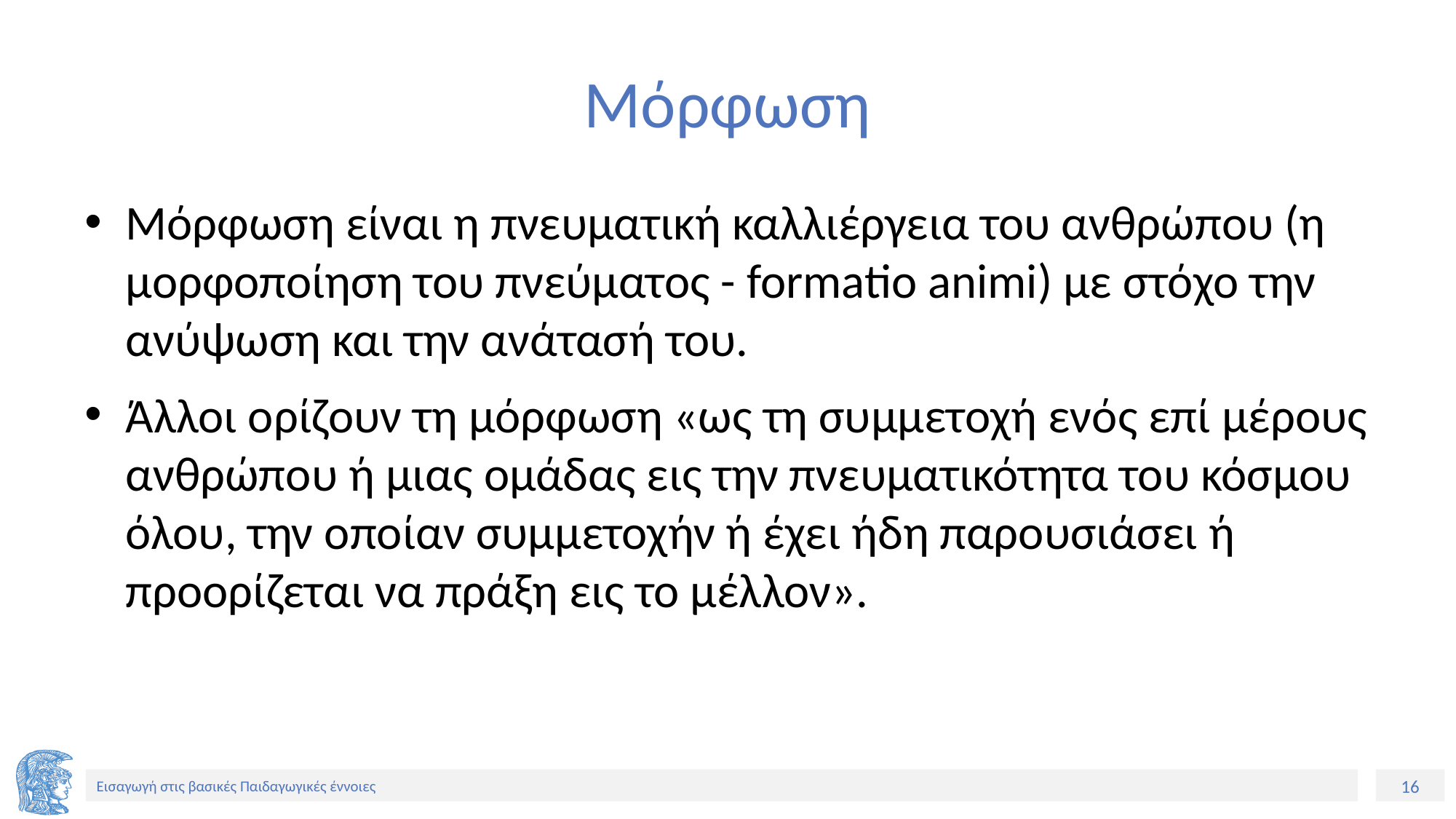

# Μόρφωση
Μόρφωση είναι η πνευματική καλλιέργεια του ανθρώπου (η μορφοποίηση του πνεύματος - formatio animi) με στόχο την ανύψωση και την ανάτασή του.
Άλλοι ορίζουν τη μόρφωση «ως τη συμμετοχή ενός επί μέρους ανθρώπου ή μιας ομάδας εις την πνευματικότητα του κόσμου όλου, την οποίαν συμμετοχήν ή έχει ήδη παρουσιάσει ή προορίζεται να πράξη εις το μέλλον».